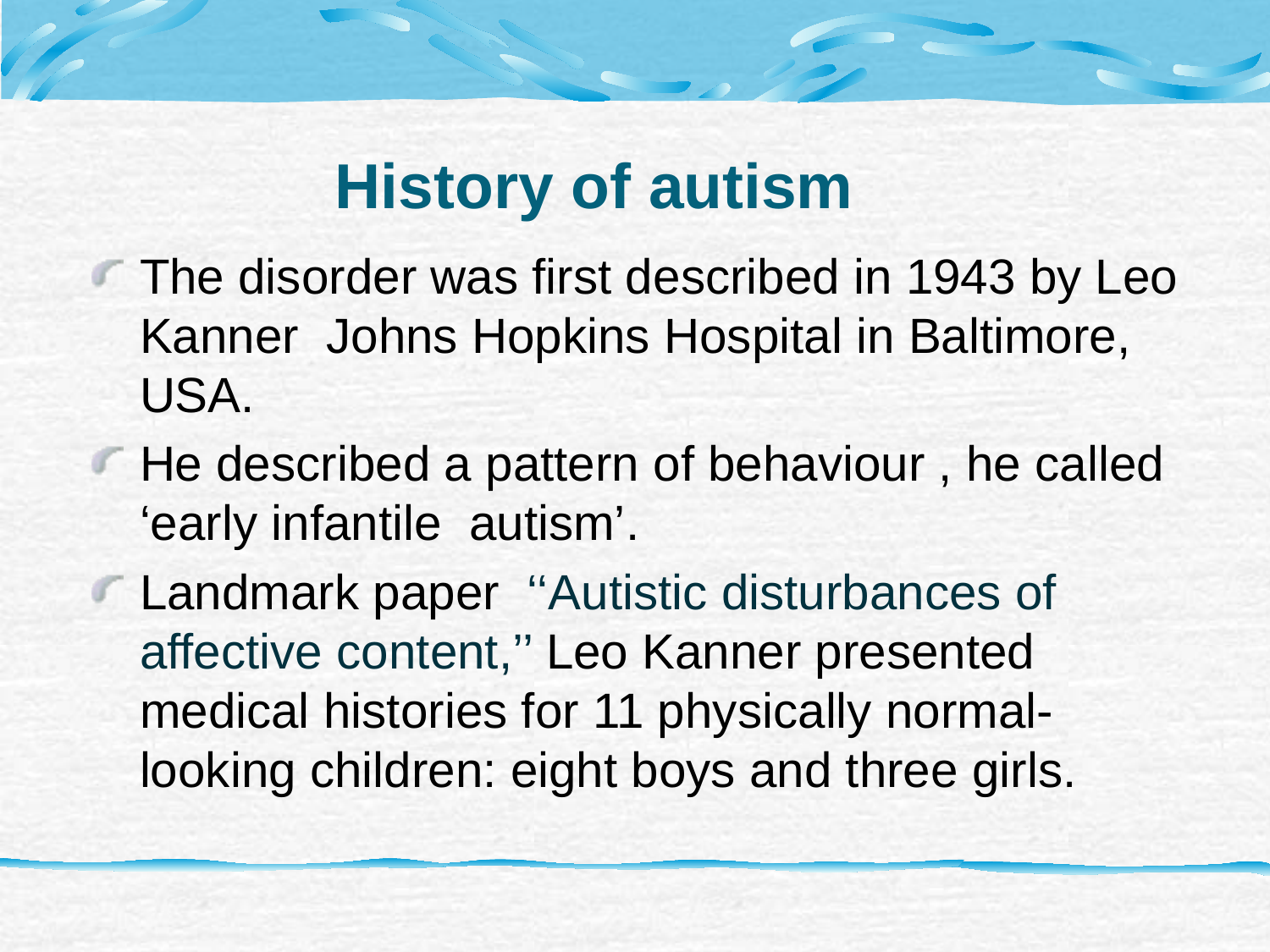

# History of autism
The disorder was first described in 1943 by Leo Kanner  Johns Hopkins Hospital in Baltimore, USA.
He described a pattern of behaviour , he called ‘early infantile  autism’.
Landmark paper  ‘‘Autistic disturbances of affective content,’’ Leo Kanner presented medical histories for 11 physically normal- looking children: eight boys and three girls.